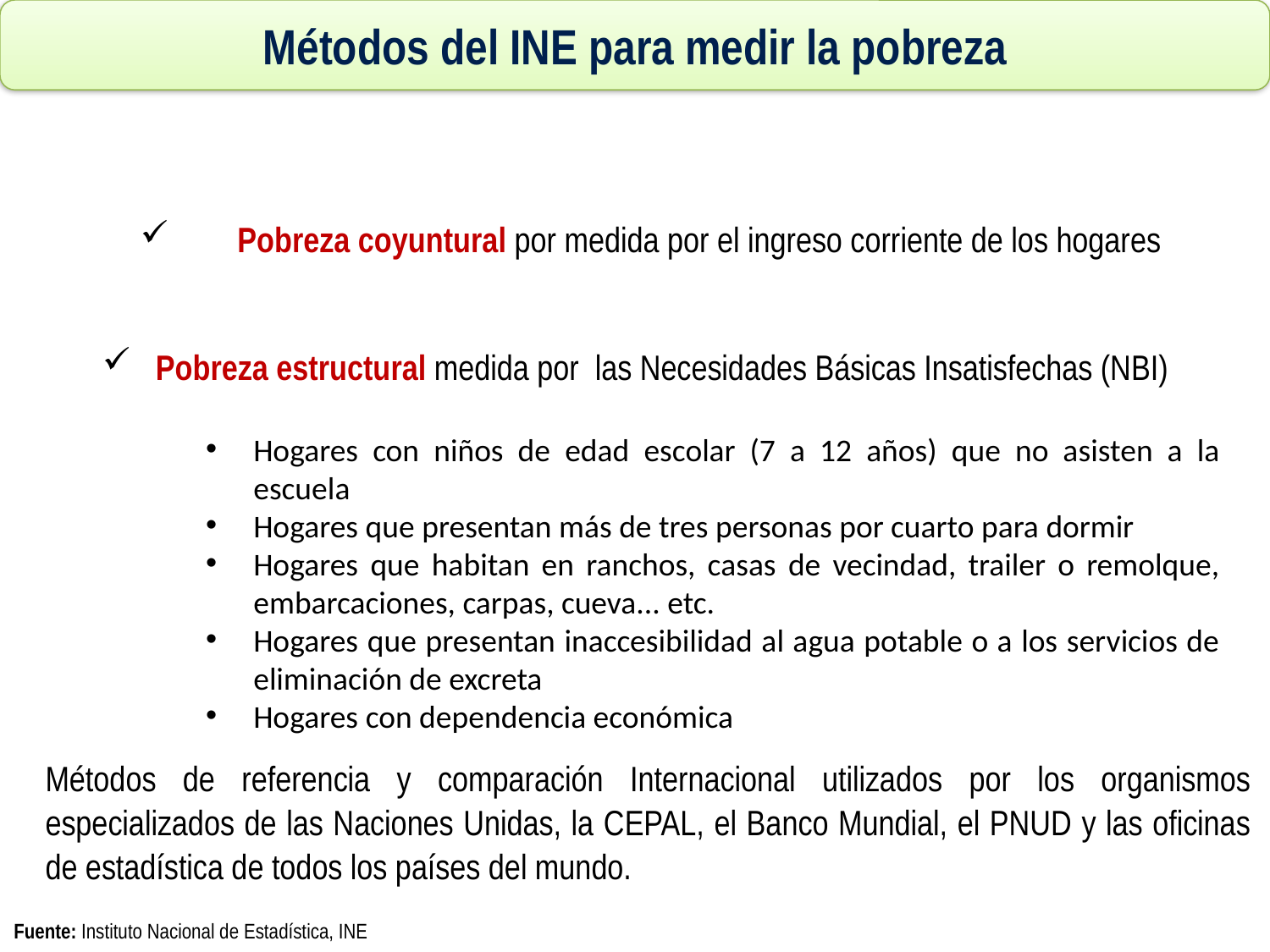

Métodos del INE para medir la pobreza

	 Pobreza coyuntural por medida por el ingreso corriente de los hogares

   Pobreza estructural medida por  las Necesidades Básicas Insatisfechas (NBI)

Hogares con niños de edad escolar (7 a 12 años) que no asisten a la escuela
Hogares que presentan más de tres personas por cuarto para dormir
Hogares que habitan en ranchos, casas de vecindad, trailer o remolque, embarcaciones, carpas, cueva... etc.
Hogares que presentan inaccesibilidad al agua potable o a los servicios de eliminación de excreta
Hogares con dependencia económica

Métodos de referencia y comparación Internacional utilizados por los organismos especializados de las Naciones Unidas, la CEPAL, el Banco Mundial, el PNUD y las oficinas de estadística de todos los países del mundo.
| Fuente: Instituto Nacional de Estadística, INE |
| --- |